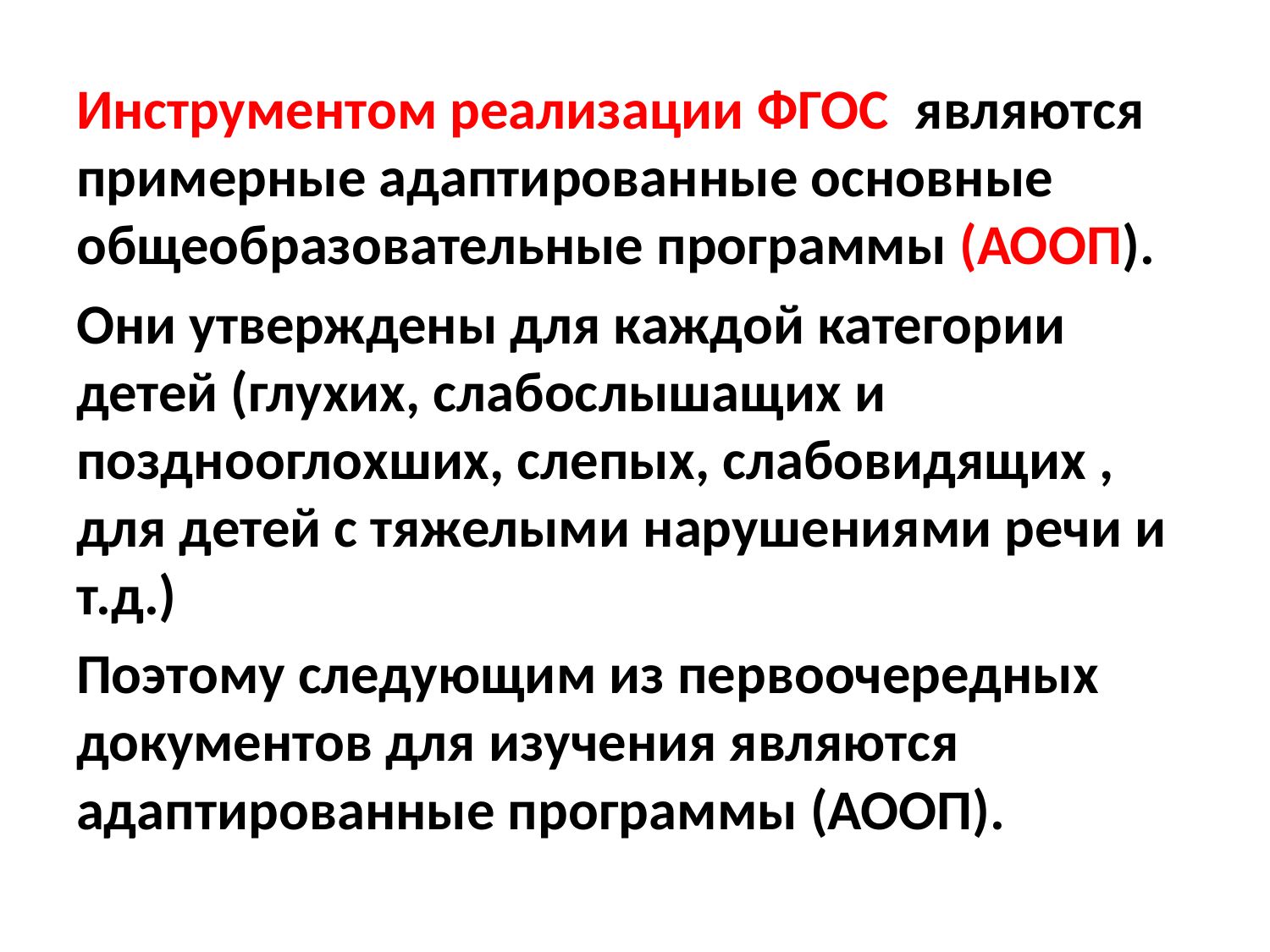

Инструментом реализации ФГОС  являются примерные адаптированные основные общеобразовательные программы (АООП).
Они утверждены для каждой категории детей (глухих, слабослышащих и позднооглохших, слепых, слабовидящих , для детей с тяжелыми нарушениями речи и т.д.)
Поэтому следующим из первоочередных документов для изучения являются адаптированные программы (АООП).